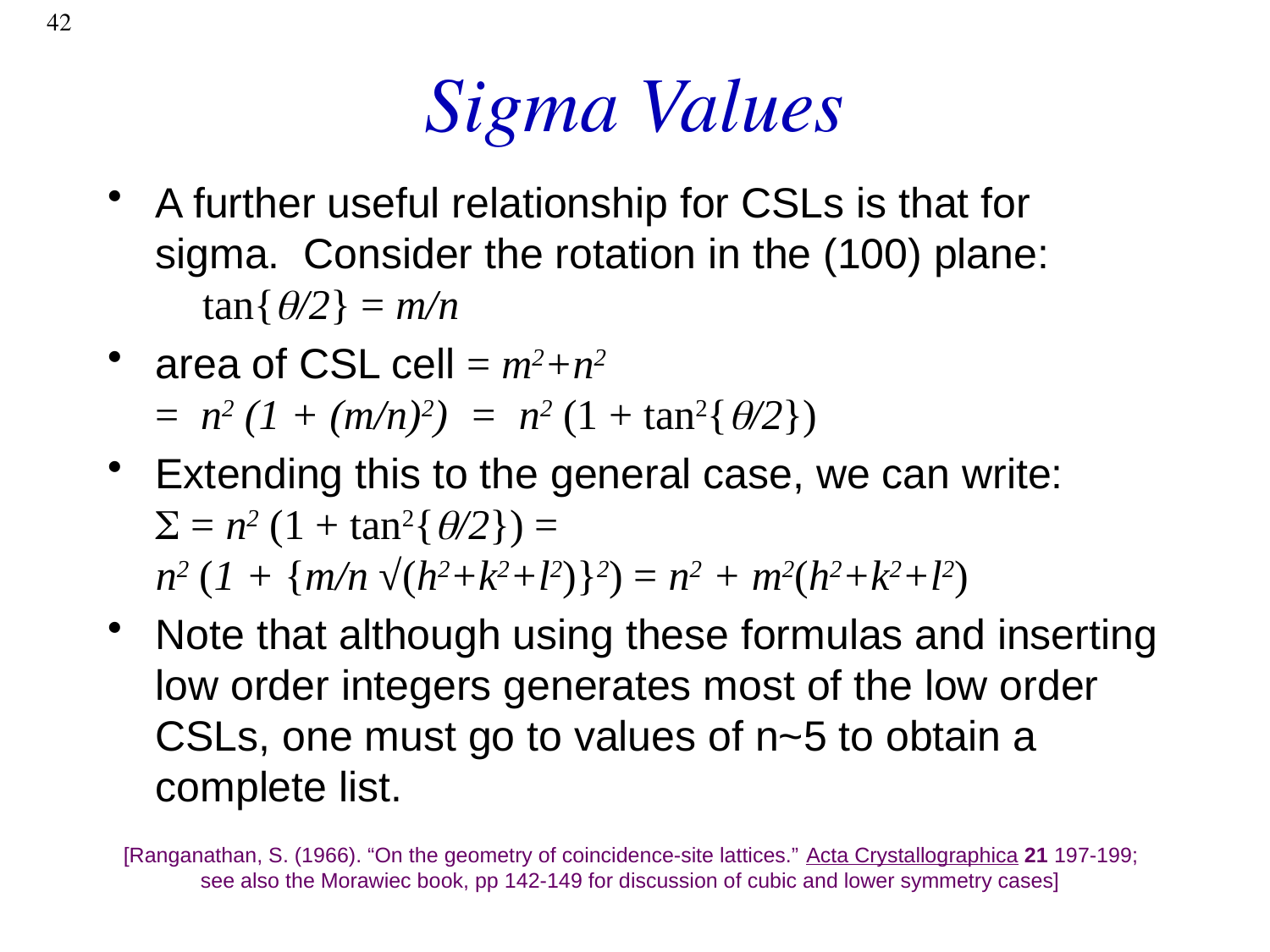

42
# Sigma Values
A further useful relationship for CSLs is that for sigma.  Consider the rotation in the (100) plane:
    tan{θ/2} = m/n
area of CSL cell = m2+n2
=  n2 (1 + (m/n)2)  =  n2 (1 + tan2{θ/2})
Extending this to the general case, we can write:
Σ = n2 (1 + tan2{θ/2}) =
n2 (1 + {m/n √(h2+k2+l2)}2) = n2 + m2(h2+k2+l2)
Note that although using these formulas and inserting low order integers generates most of the low order CSLs, one must go to values of n~5 to obtain a complete list.
[Ranganathan, S. (1966). “On the geometry of coincidence-site lattices.” Acta Crystallographica 21 197-199; see also the Morawiec book, pp 142-149 for discussion of cubic and lower symmetry cases]